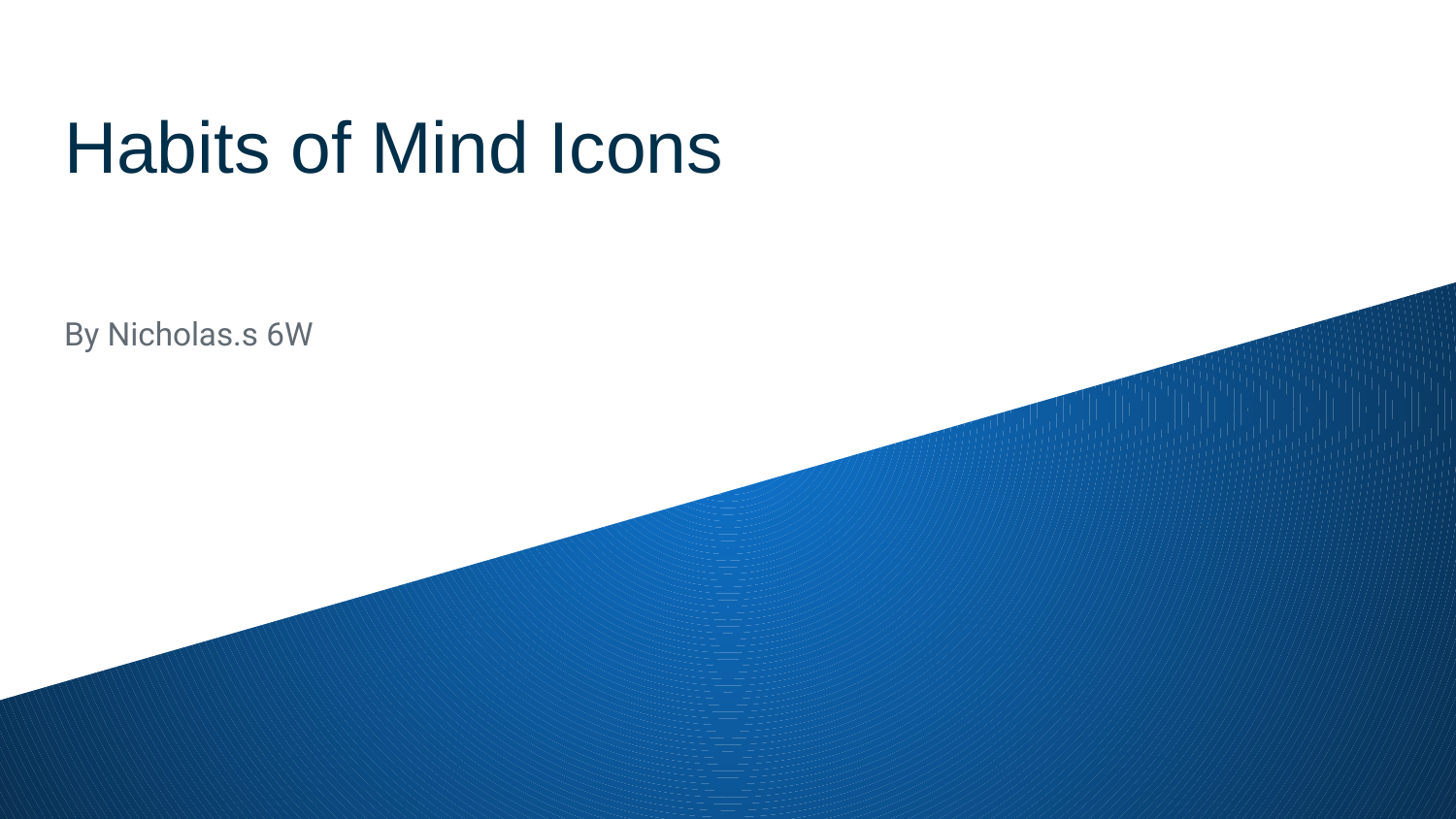

# Habits of Mind Icons
By Nicholas.s 6W